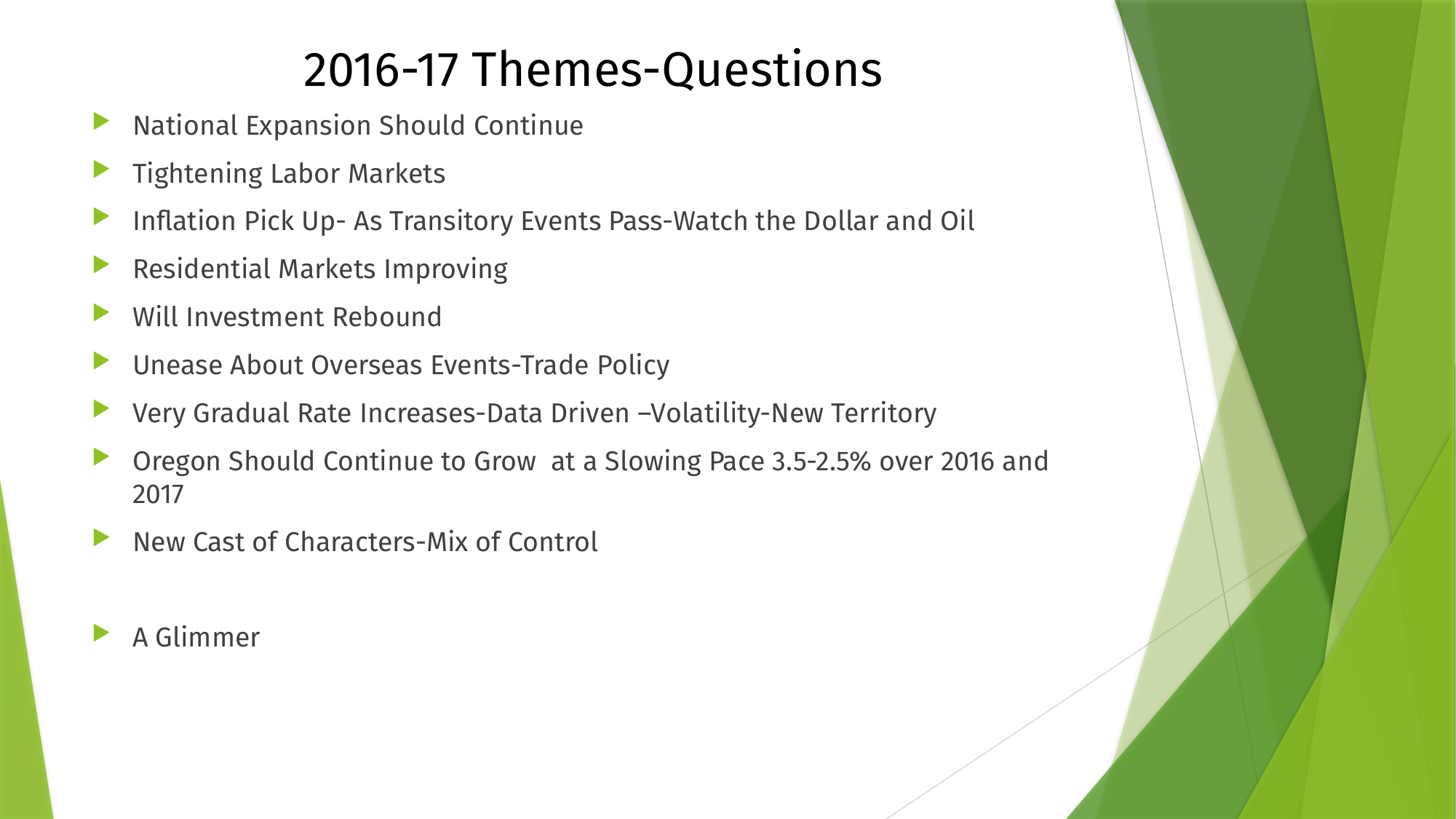

# 2016-17 Themes-Questions
National Expansion Should Continue
Tightening Labor Markets
Inflation Pick Up- As Transitory Events Pass-Watch the Dollar and Oil
Residential Markets Improving
Will Investment Rebound
Unease About Overseas Events-Trade Policy
Very Gradual Rate Increases-Data Driven –Volatility-New Territory
Oregon Should Continue to Grow  at a Slowing Pace 3.5-2.5% over 2016 and 2017
New Cast of Characters-Mix of Control

A Glimmer